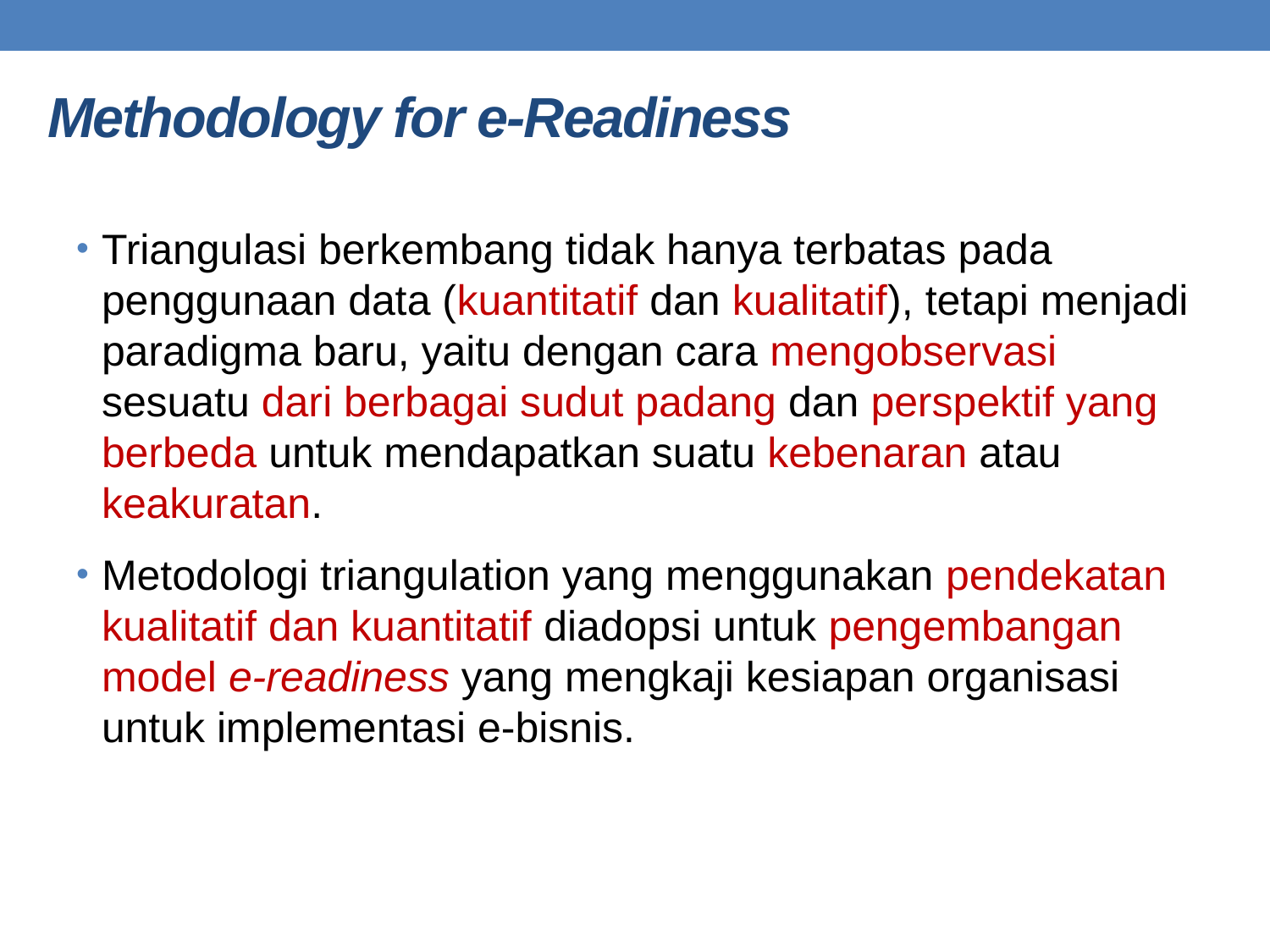

# Methodology for e-Readiness
Triangulasi berkembang tidak hanya terbatas pada penggunaan data (kuantitatif dan kualitatif), tetapi menjadi paradigma baru, yaitu dengan cara mengobservasi sesuatu dari berbagai sudut padang dan perspektif yang berbeda untuk mendapatkan suatu kebenaran atau keakuratan.
Metodologi triangulation yang menggunakan pendekatan kualitatif dan kuantitatif diadopsi untuk pengembangan model e-readiness yang mengkaji kesiapan organisasi untuk implementasi e-bisnis.